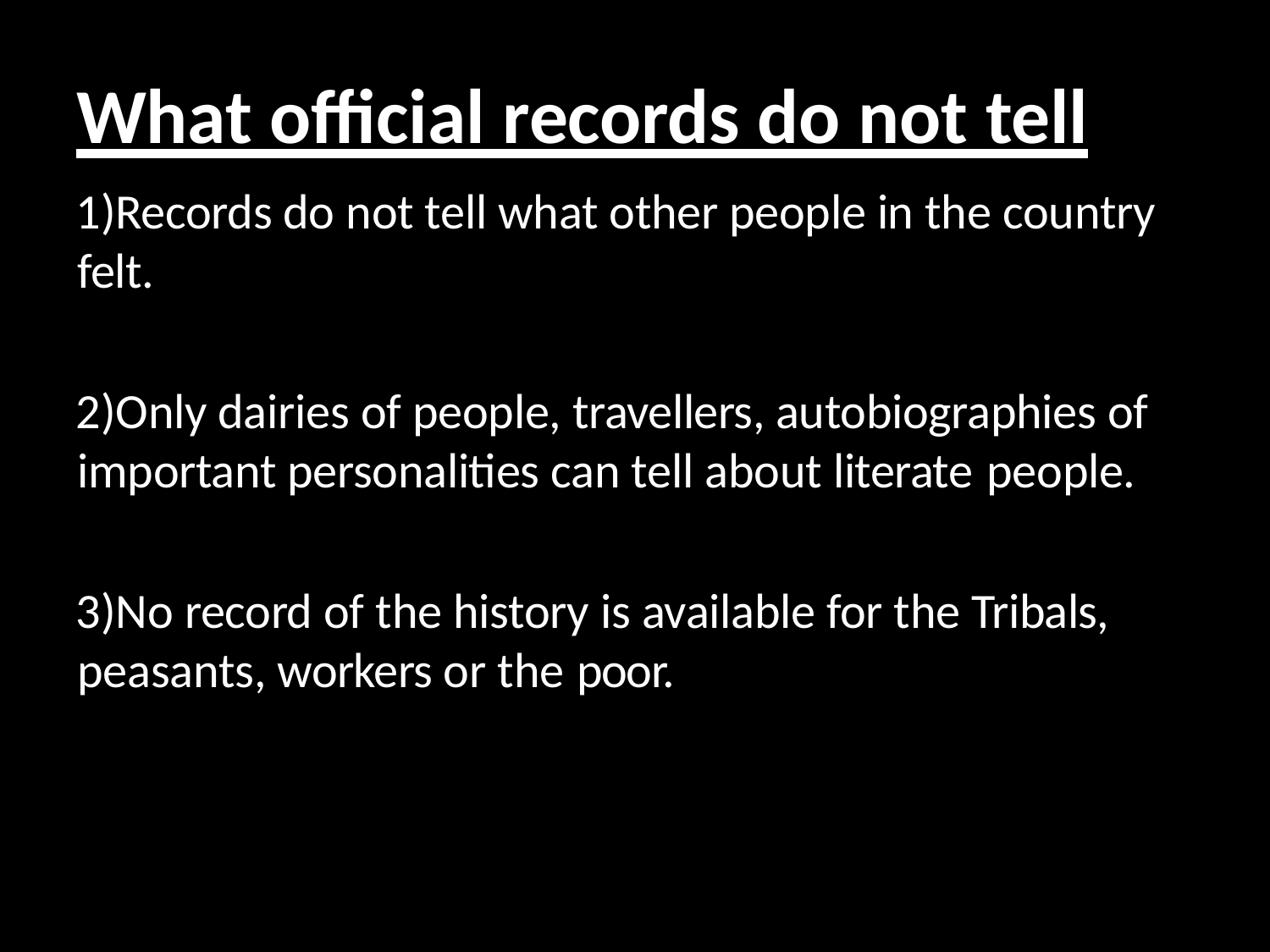

# What official records do not tell
Records do not tell what other people in the country  felt.

Only dairies of people, travellers, autobiographies of  important personalities can tell about literate people.

No record of the history is available for the Tribals,  peasants, workers or the poor.